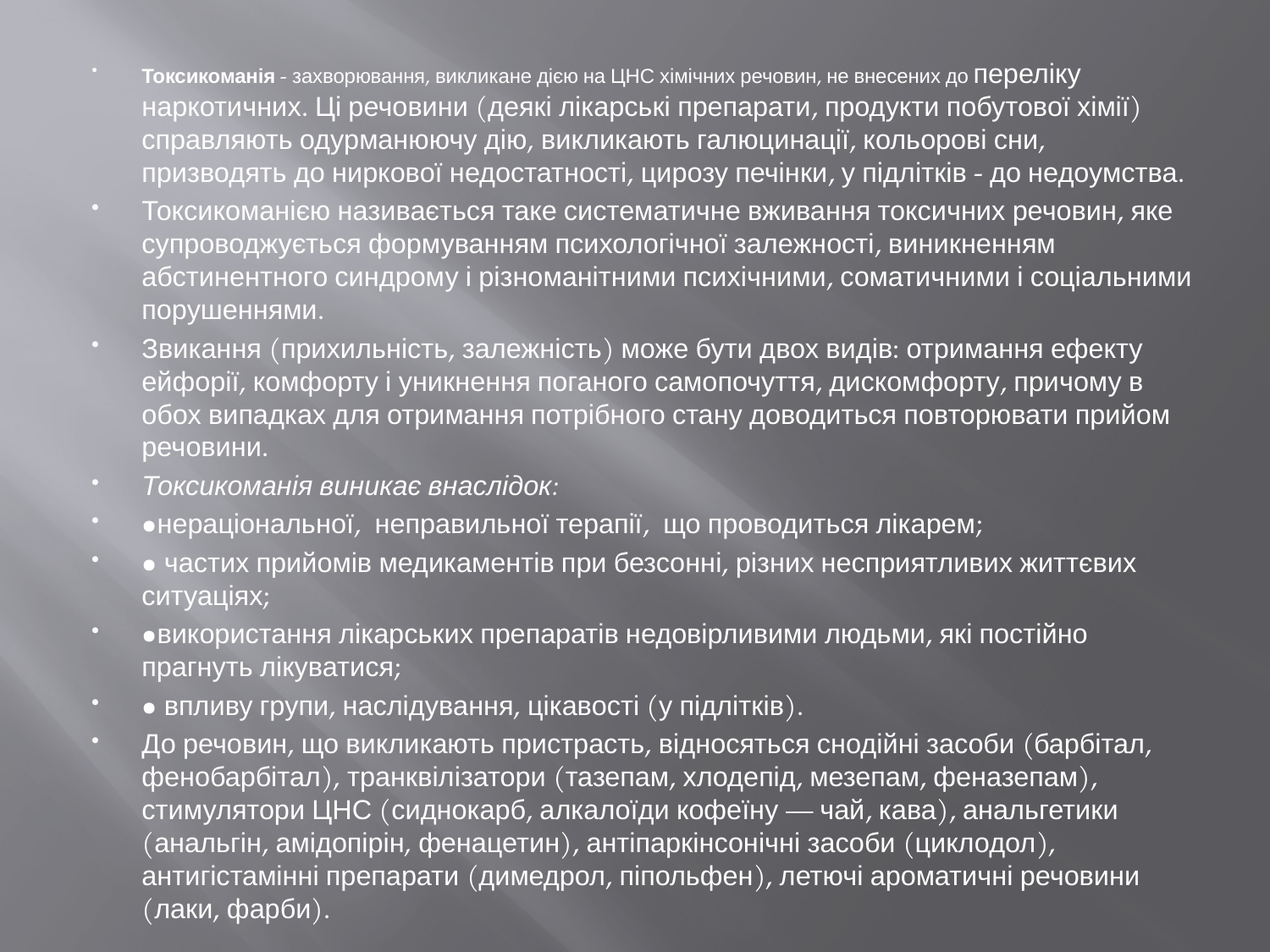

#
Токсикоманія - захворювання, викликане дією на ЦНС хімічних речовин, не внесених до переліку наркотичних. Ці речовини (деякі лікарські препарати, продукти побутової хімії) справляють одурманюючу дію, викликають галюцинації, кольорові сни, призводять до ниркової недостатності, цирозу печінки, у підлітків - до недоумства.
Токсикоманією називається таке систематичне вживання токсичних речовин, яке супроводжується формуванням психологічної залежності, виникненням абстинентного синдрому і різноманітними психічними, соматичними і соціальними порушеннями.
Звикання (прихильність, залежність) може бути двох видів: отримання ефекту ейфорії, комфорту і уникнення поганого самопочуття, дискомфорту, причому в обох випадках для отримання потрібного стану доводиться повторювати прийом речовини.
Токсикоманія виникає внаслідок:
•нераціональної,  неправильної терапії,  що проводиться лікарем;
• частих прийомів медикаментів при безсонні, різних несприятливих життєвих ситуаціях;
•використання лікарських препаратів недовірливими людьми, які постійно прагнуть лікуватися;
• впливу групи, наслідування, цікавості (у підлітків).
До речовин, що викликають пристрасть, відносяться снодійні засоби (барбітал, фенобарбітал), транквілізатори (тазепам, хлодепід, мезепам, феназепам), стимулятори ЦНС (сиднокарб, алкалоїди кофеїну — чай, кава), анальгетики (анальгін, амідопірін, фенацетин), антіпаркінсонічні засоби (циклодол), антигістамінні препарати (димедрол, піпольфен), летючі ароматичні речовини (лаки, фарби).